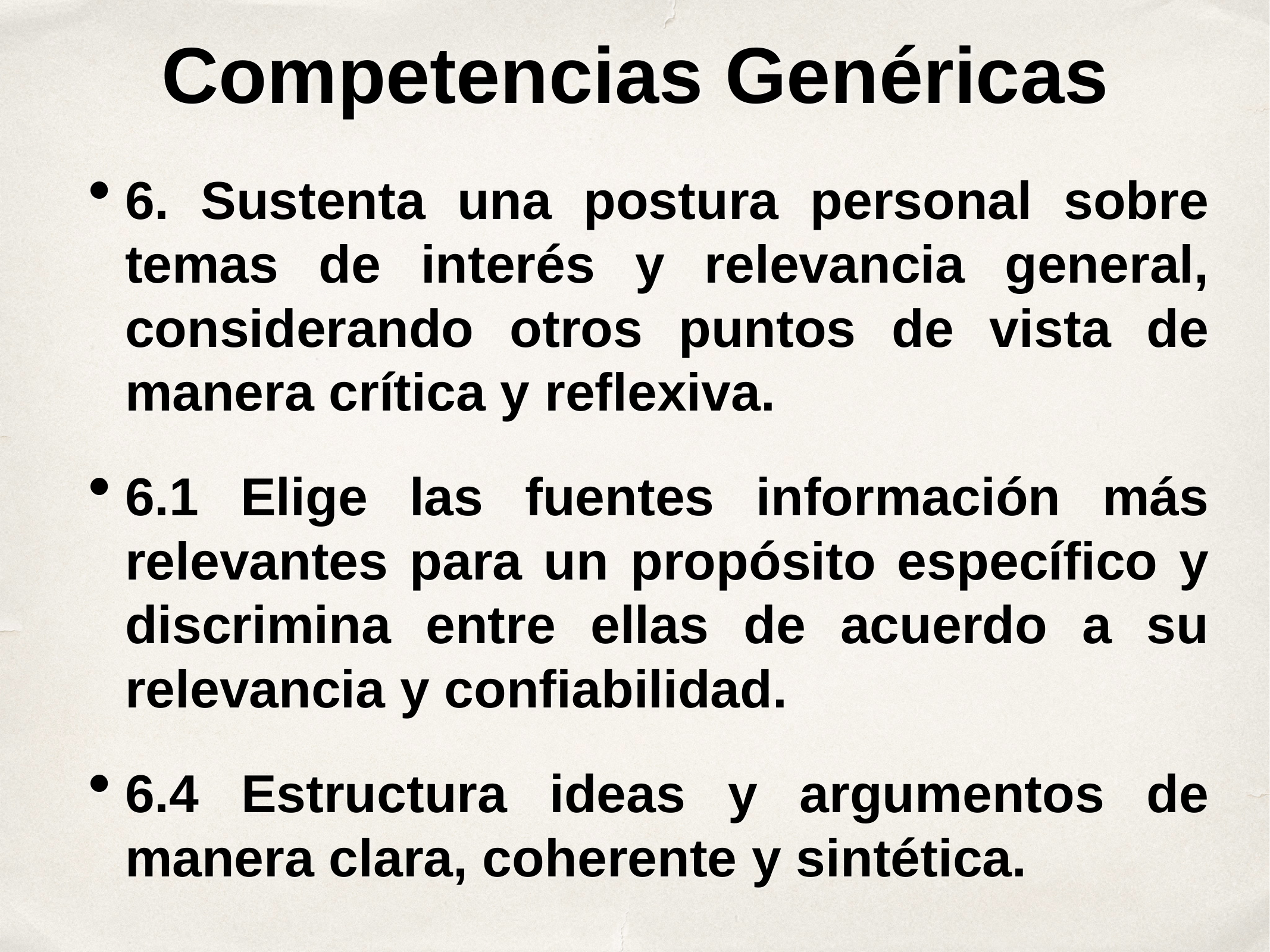

Competencias Genéricas
6. Sustenta una postura personal sobre temas de interés y relevancia general, considerando otros puntos de vista de manera crítica y reflexiva.
6.1 Elige las fuentes información más relevantes para un propósito específico y discrimina entre ellas de acuerdo a su relevancia y confiabilidad.
6.4 Estructura ideas y argumentos de manera clara, coherente y sintética.